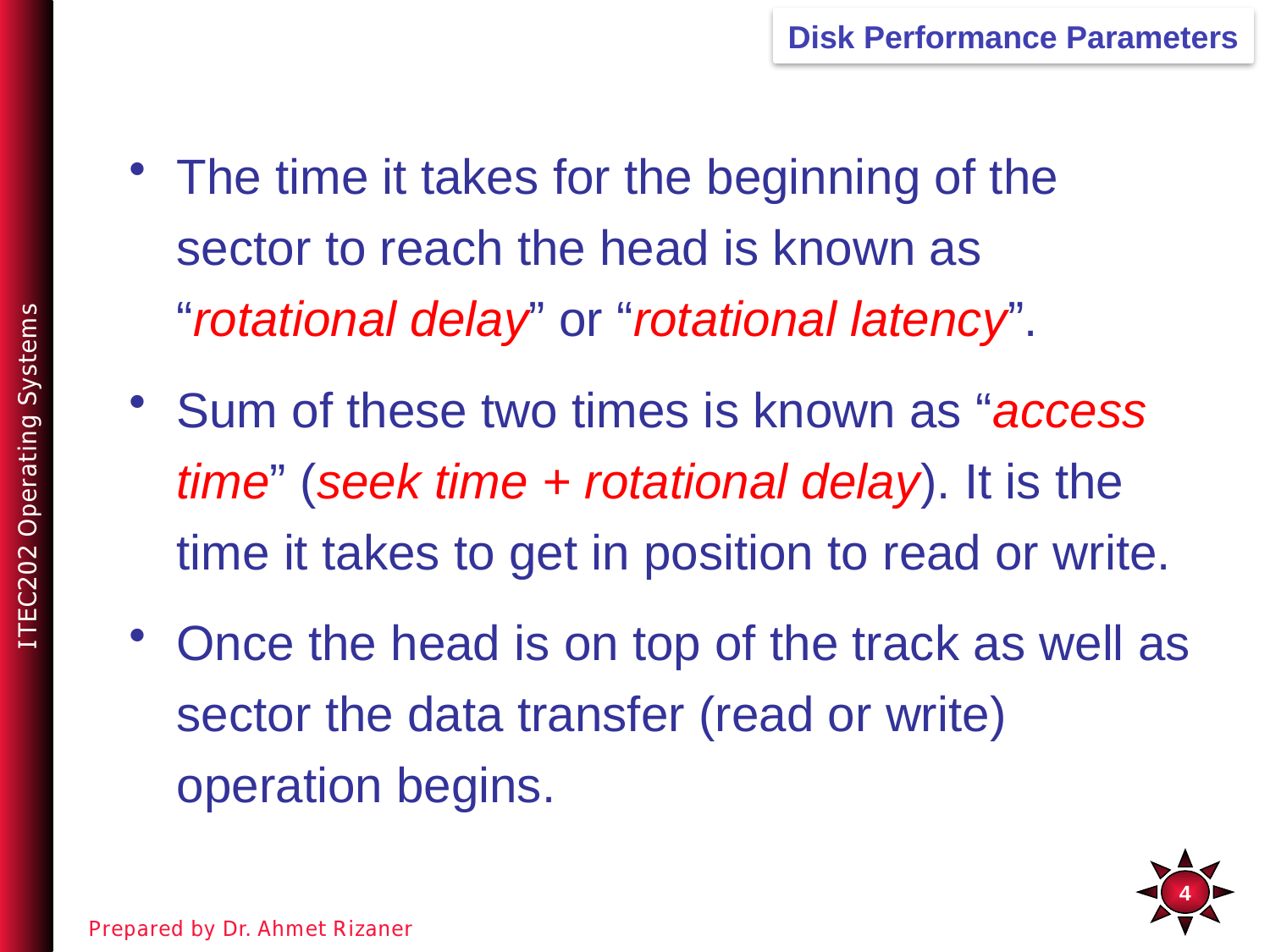

Disk Performance Parameters
The time it takes for the beginning of the sector to reach the head is known as “rotational delay” or “rotational latency”.
Sum of these two times is known as “access time” (seek time + rotational delay). It is the time it takes to get in position to read or write.
Once the head is on top of the track as well as sector the data transfer (read or write) operation begins.